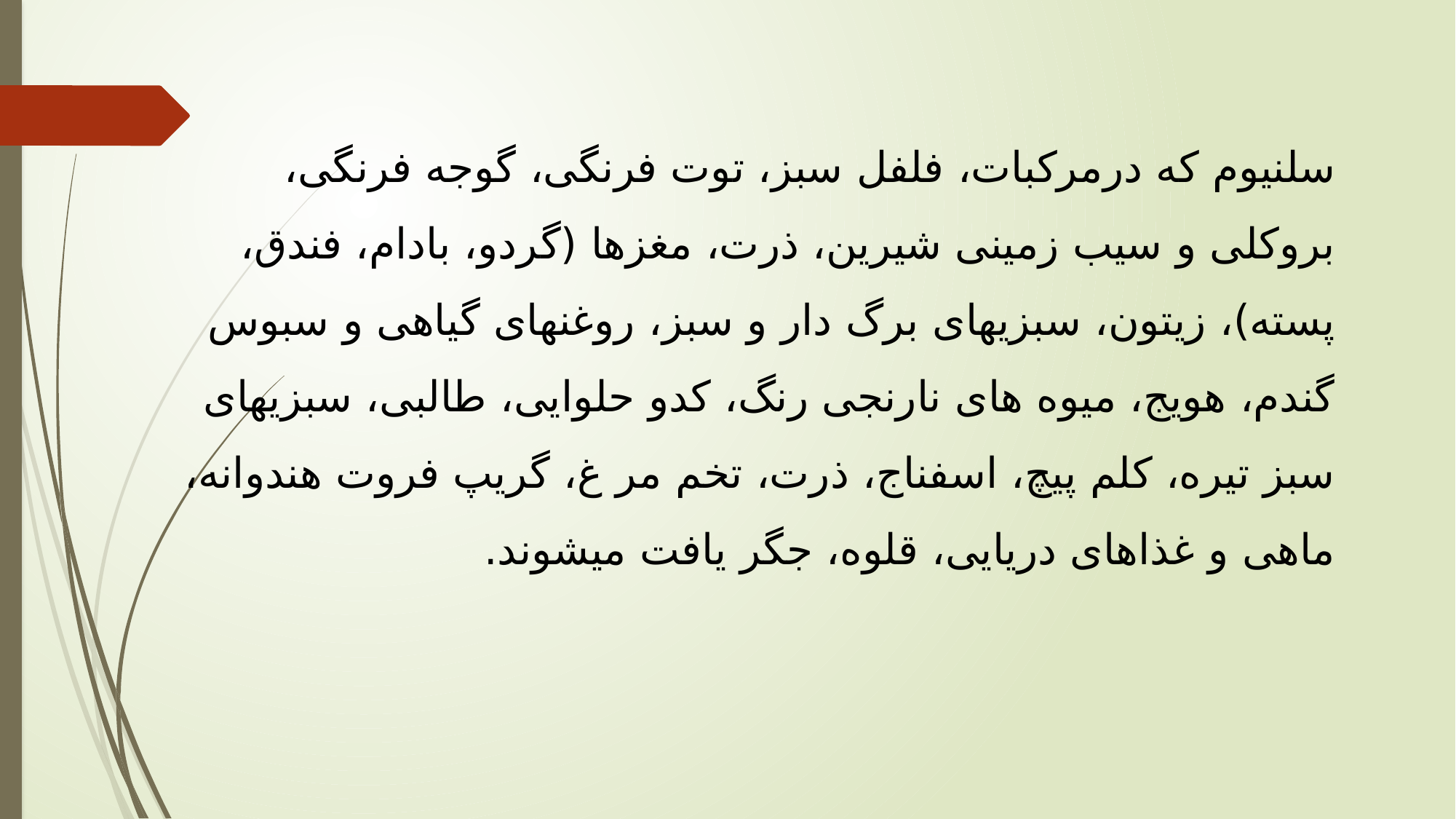

سلنیوم که درمرکبات، فلفل سبز، توت فرنگی، گوجه فرنگی، بروکلی و سیب زمینی شیرین، ذرت، مغزها (گردو، بادام، فندق، پسته)، زیتون، سبزیهای برگ دار و سبز، روغنهای گیاهی و سبوس گندم، هویج، میوه های نارنجی رنگ، کدو حلوایی، طالبی، سبزیهای سبز تیره، کلم پیچ، اسفناج، ذرت، تخم مر غ، گریپ فروت هندوانه، ماهی و غذاهای دریایی، قلوه، جگر یافت میشوند.